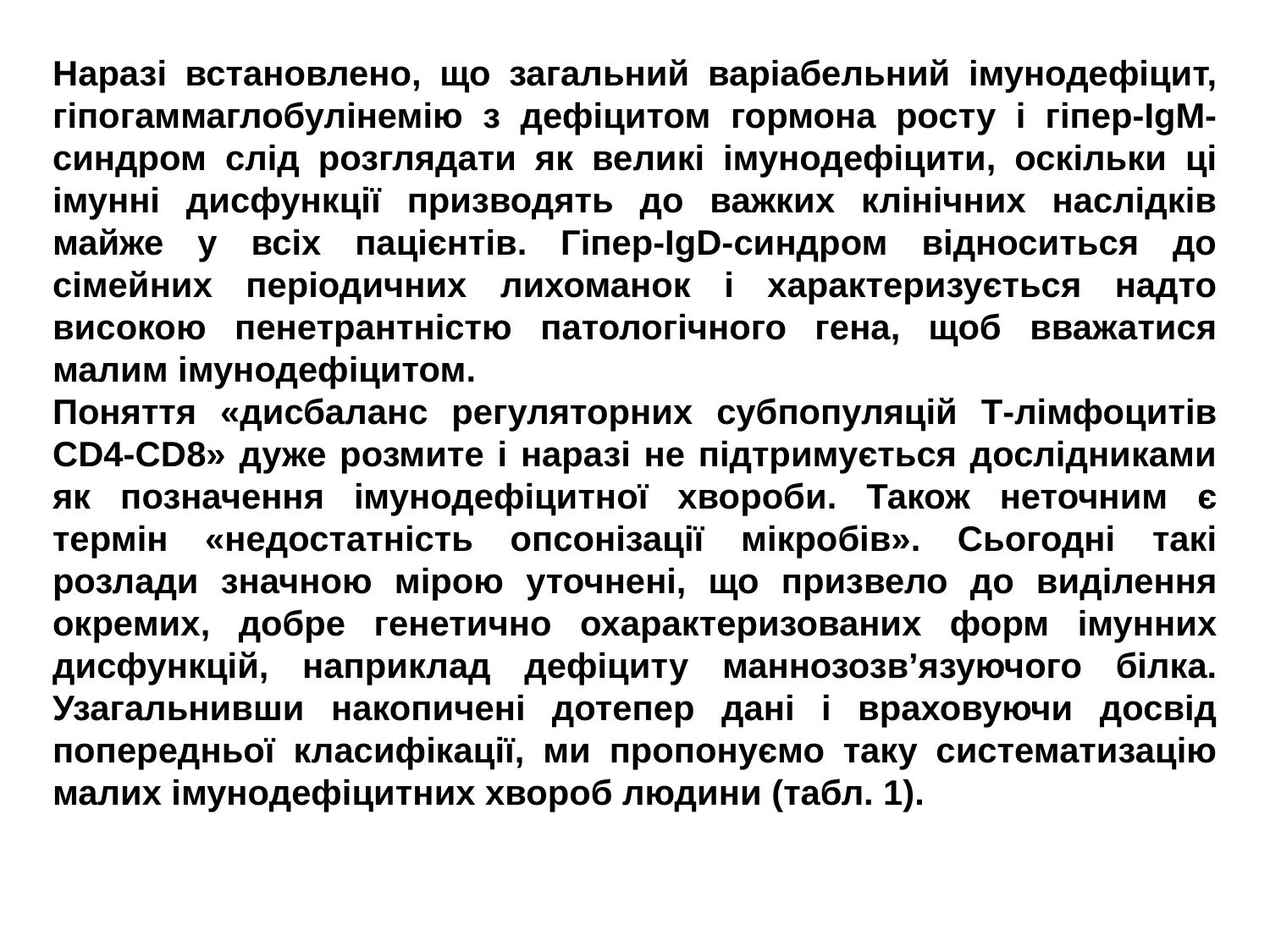

Наразі встановлено, що загальний варіабельний імунодефіцит, гіпогаммаглобулінемію з дефіцитом гормона росту і гіпер-IgM-синдром слід розглядати як великі імунодефіцити, оскільки ці імунні дисфункції призводять до важких клінічних наслідків майже у всіх пацієнтів. Гіпер-IgD-синдром відноситься до сімейних періодичних лихоманок і характеризується надто високою пенетрантністю патологічного гена, щоб вважатися малим імунодефіцитом.
Поняття «дисбаланс регуляторних субпопуляцій Т-лімфоцитів CD4-CD8» дуже розмите і наразі не підтримується дослідниками як позначення імунодефіцитної хвороби. Також неточним є термін «недостатність опсонізації мікробів». Сьогодні такі розлади значною мірою уточнені, що призвело до виділення окремих, добре генетично охарактеризованих форм імунних дисфункцій, наприклад дефіциту маннозозв’язуючого білка. Узагальнивши накопичені дотепер дані і враховуючи досвід попередньої класифікації, ми пропонуємо таку систематизацію малих імунодефіцитних хвороб людини (табл. 1).